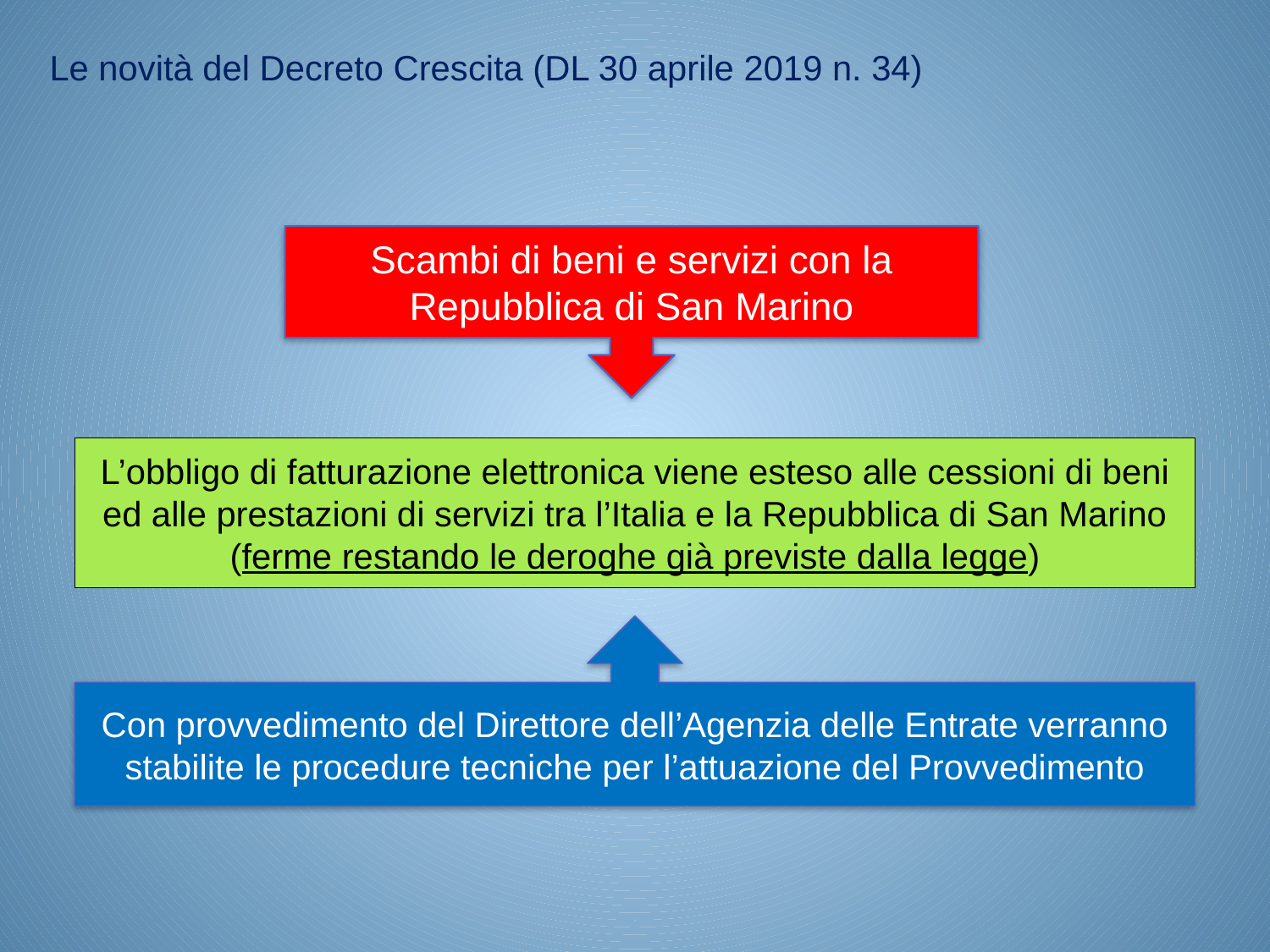

Le novità del Decreto Crescita (DL 30 aprile 2019 n. 34)
Scambi di beni e servizi con la Repubblica di San Marino
L’obbligo di fatturazione elettronica viene esteso alle cessioni di beni ed alle prestazioni di servizi tra l’Italia e la Repubblica di San Marino (ferme restando le deroghe già previste dalla legge)
Con provvedimento del Direttore dell’Agenzia delle Entrate verranno stabilite le procedure tecniche per l’attuazione del Provvedimento